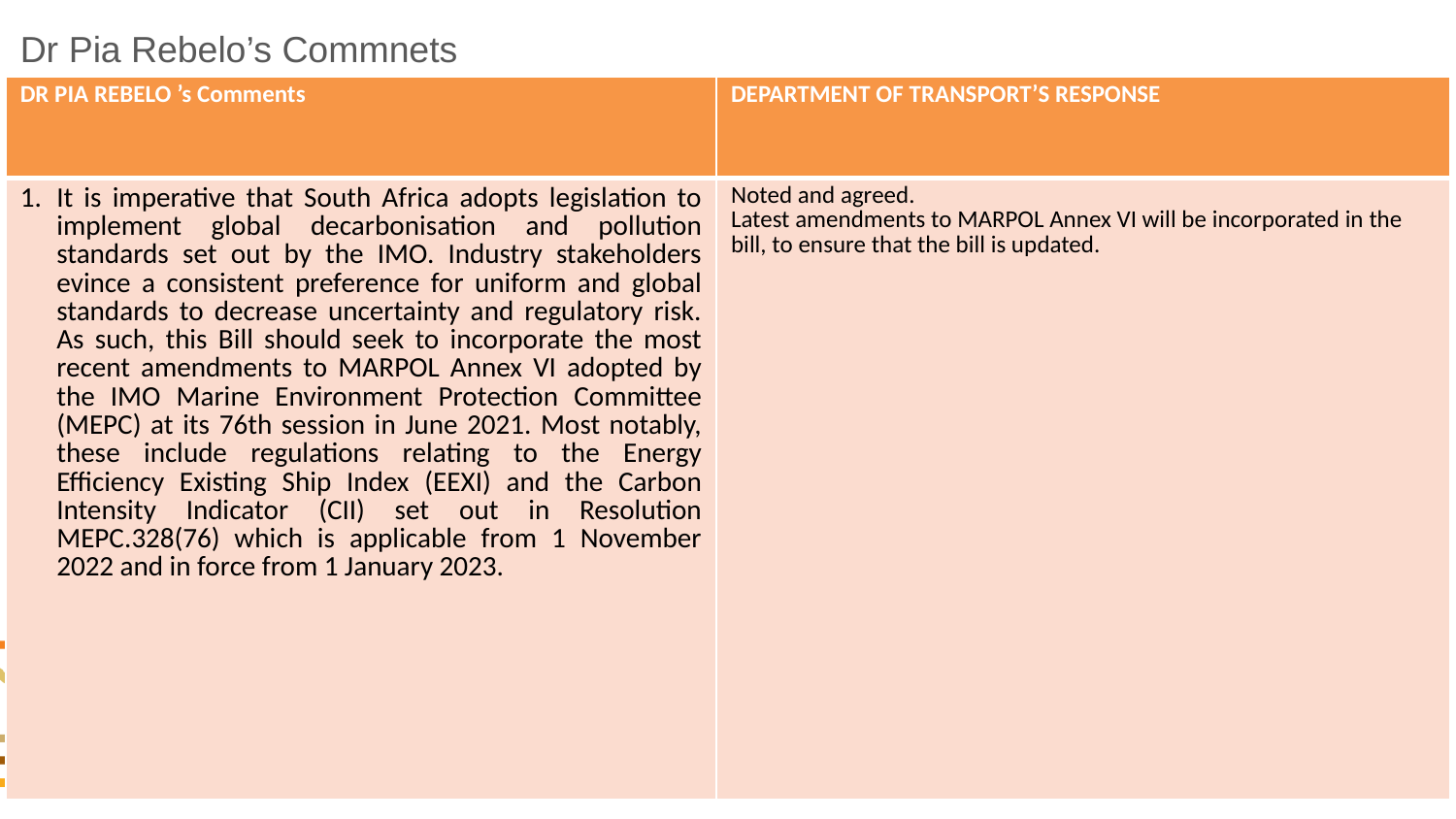

# Dr Pia Rebelo’s Commnets
| DR PIA REBELO ’s Comments | DEPARTMENT OF TRANSPORT’S RESPONSE |
| --- | --- |
| It is imperative that South Africa adopts legislation to implement global decarbonisation and pollution standards set out by the IMO. Industry stakeholders evince a consistent preference for uniform and global standards to decrease uncertainty and regulatory risk. As such, this Bill should seek to incorporate the most recent amendments to MARPOL Annex VI adopted by the IMO Marine Environment Protection Committee (MEPC) at its 76th session in June 2021. Most notably, these include regulations relating to the Energy Efficiency Existing Ship Index (EEXI) and the Carbon Intensity Indicator (CII) set out in Resolution MEPC.328(76) which is applicable from 1 November 2022 and in force from 1 January 2023. | Noted and agreed. Latest amendments to MARPOL Annex VI will be incorporated in the bill, to ensure that the bill is updated. |